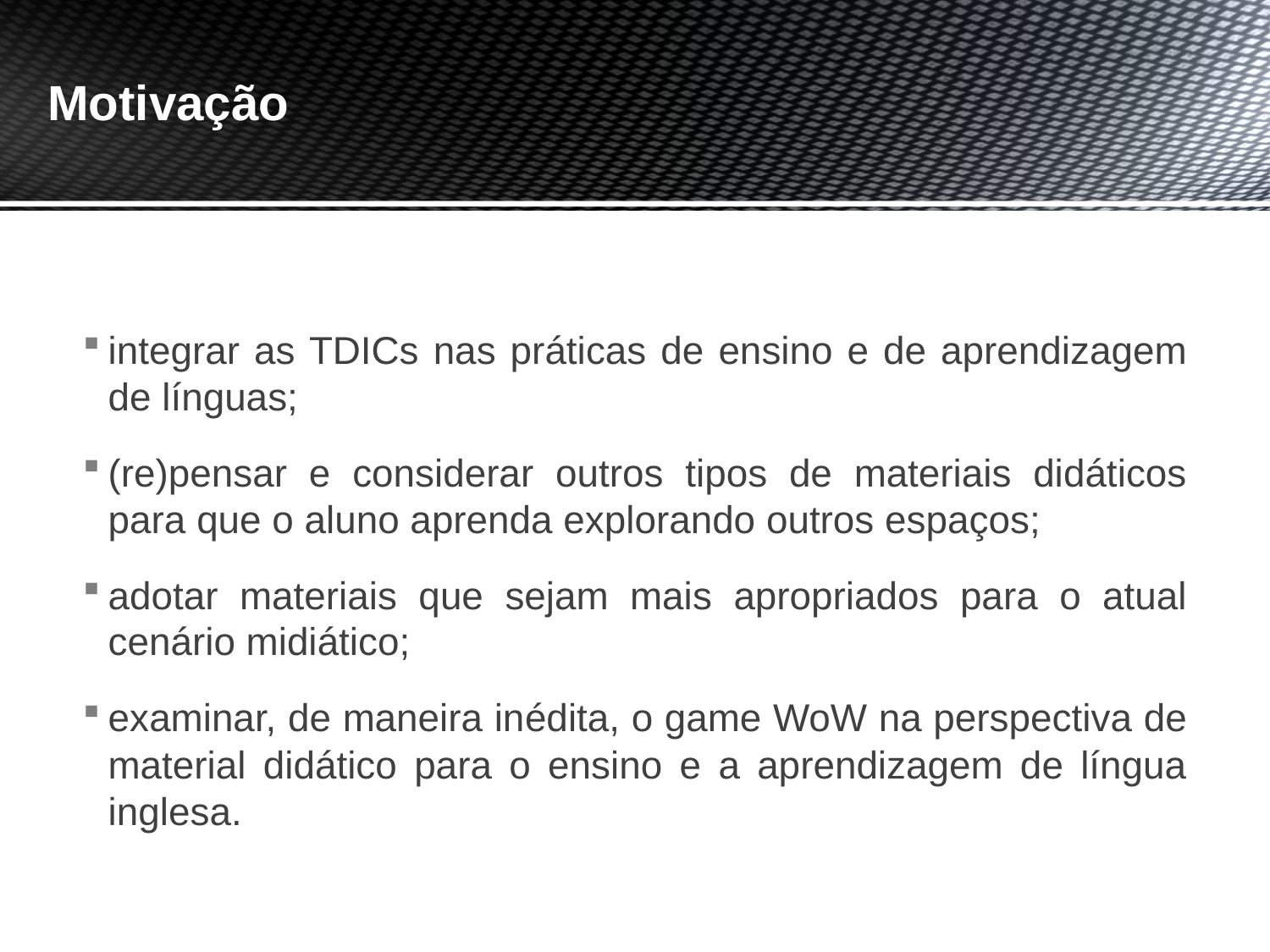

# Motivação
integrar as TDICs nas práticas de ensino e de aprendizagem de línguas;
(re)pensar e considerar outros tipos de materiais didáticos para que o aluno aprenda explorando outros espaços;
adotar materiais que sejam mais apropriados para o atual cenário midiático;
examinar, de maneira inédita, o game WoW na perspectiva de material didático para o ensino e a aprendizagem de língua inglesa.